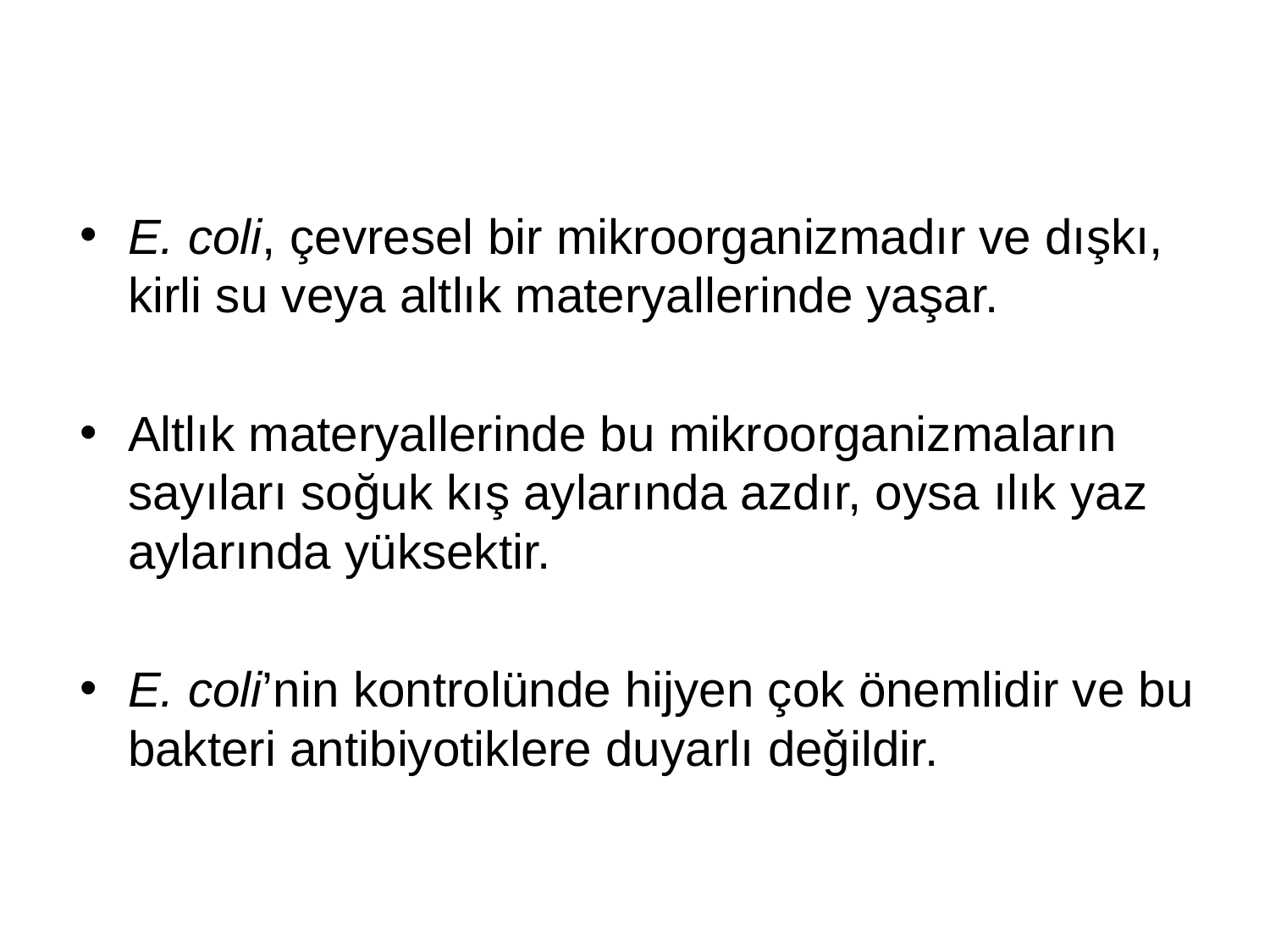

E. coli, çevresel bir mikroorganizmadır ve dışkı, kirli su veya altlık materyallerinde yaşar.

Altlık materyallerinde bu mikroorganizmaların sayıları soğuk kış aylarında azdır, oysa ılık yaz aylarında yüksektir.

E. coli’nin kontrolünde hijyen çok önemlidir ve bu bakteri antibiyotiklere duyarlı değildir.